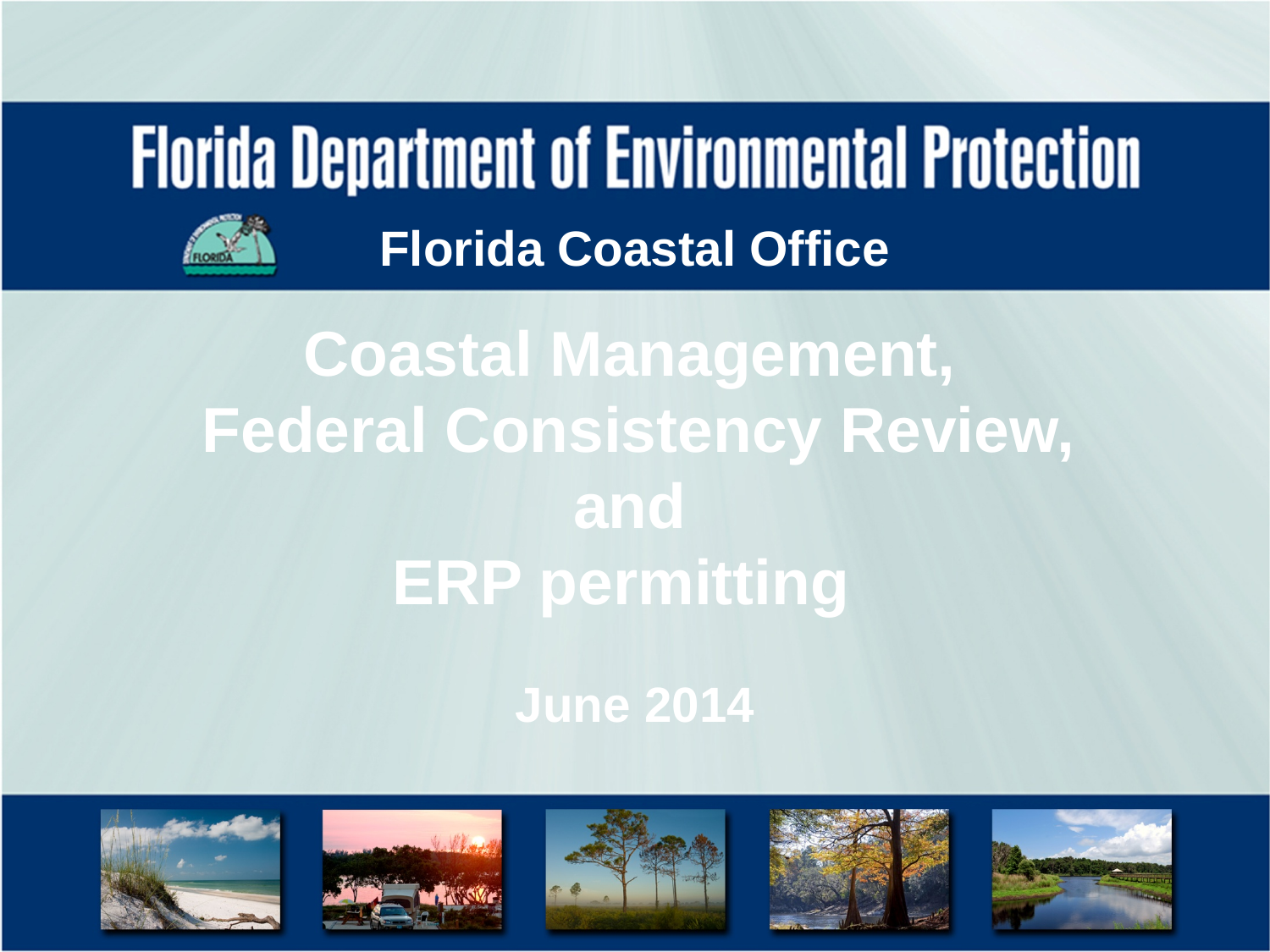

Florida Coastal Office
Coastal Management,
 Federal Consistency Review,
 and
ERP permitting

June 2014